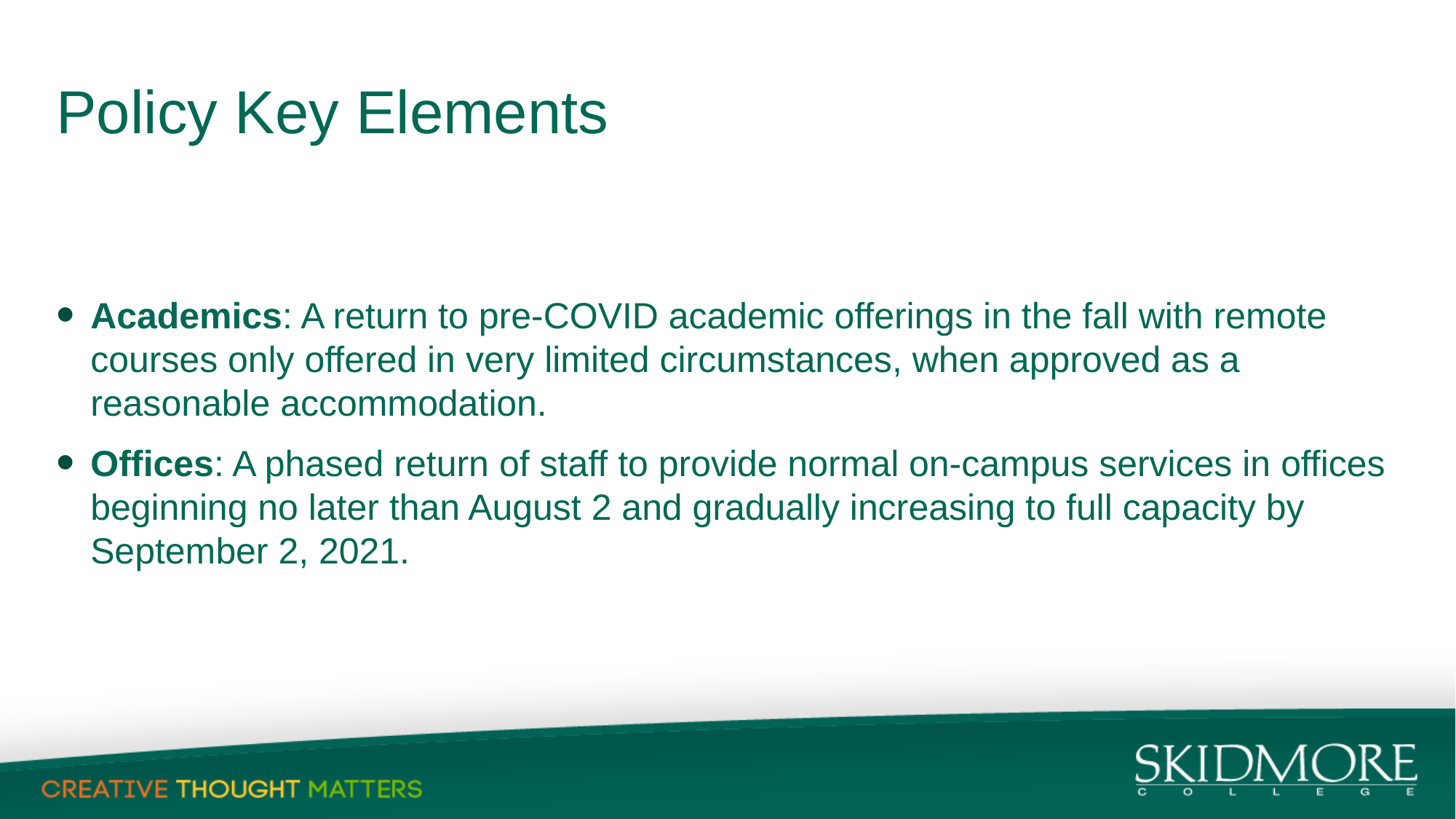

# Policy Key Elements
Academics: A return to pre-COVID academic offerings in the fall with remote courses only offered in very limited circumstances, when approved as a reasonable accommodation.
Offices: A phased return of staff to provide normal on-campus services in offices beginning no later than August 2 and gradually increasing to full capacity by September 2, 2021.